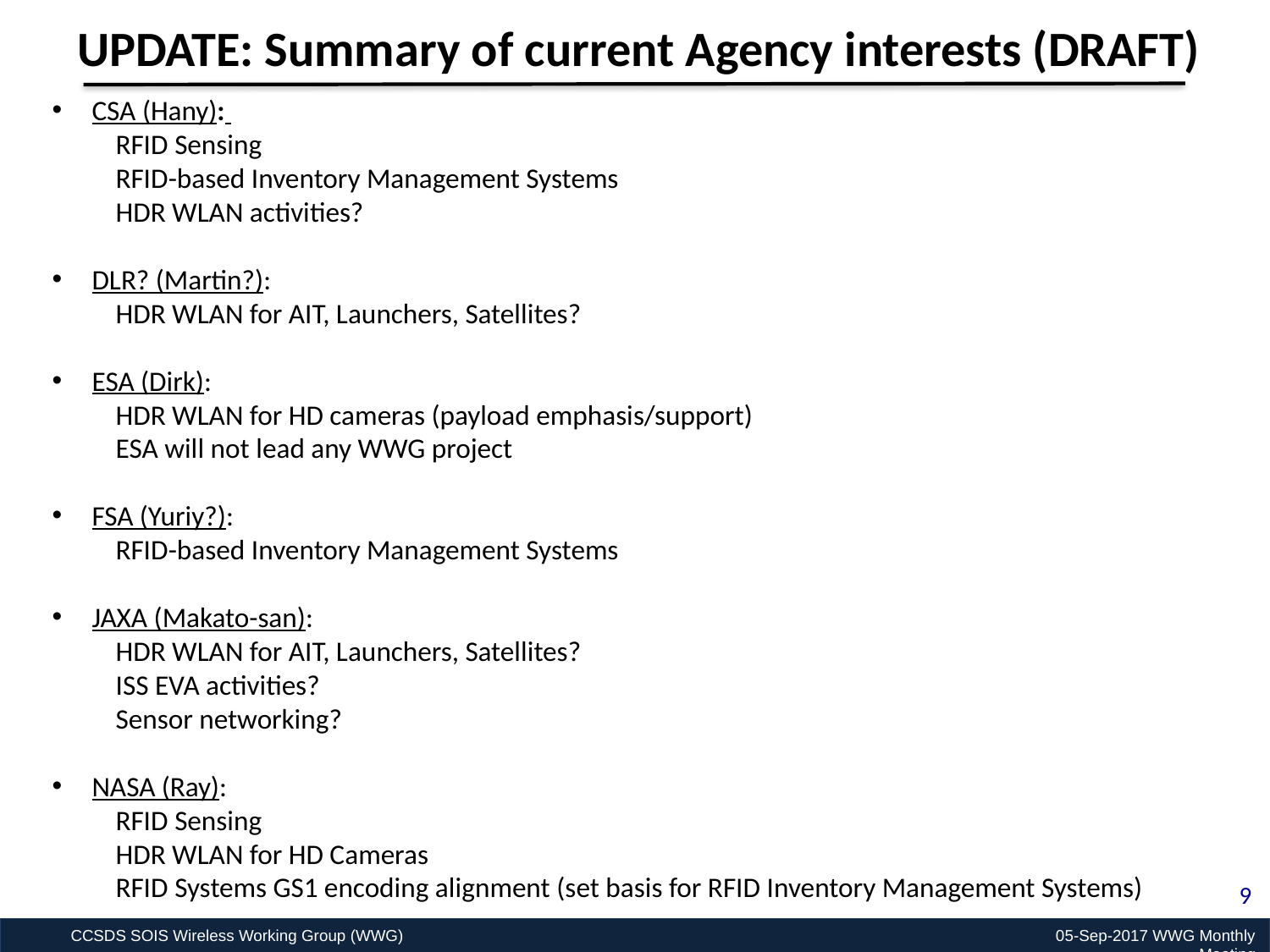

UPDATE: Summary of current Agency interests (DRAFT)
CSA (Hany):
RFID Sensing
RFID-based Inventory Management Systems
HDR WLAN activities?

DLR? (Martin?):
HDR WLAN for AIT, Launchers, Satellites?

ESA (Dirk):
HDR WLAN for HD cameras (payload emphasis/support)
ESA will not lead any WWG project

FSA (Yuriy?):
RFID-based Inventory Management Systems

JAXA (Makato-san):
HDR WLAN for AIT, Launchers, Satellites?
ISS EVA activities?
Sensor networking?

NASA (Ray):
RFID Sensing
HDR WLAN for HD Cameras
RFID Systems GS1 encoding alignment (set basis for RFID Inventory Management Systems)